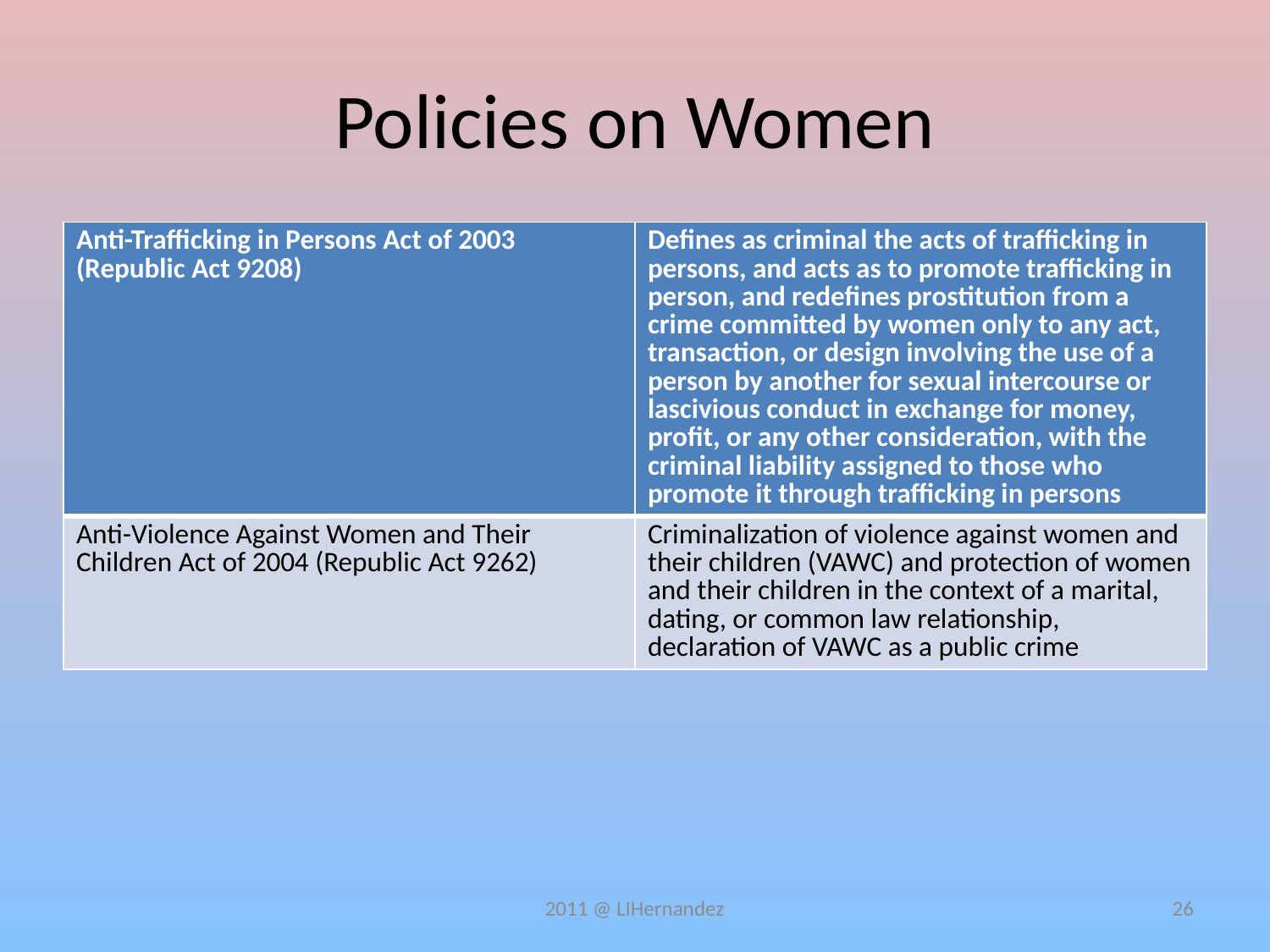

# Policies on Women
| Anti-Trafficking in Persons Act of 2003 (Republic Act 9208) | Defines as criminal the acts of trafficking in persons, and acts as to promote trafficking in person, and redefines prostitution from a crime committed by women only to any act, transaction, or design involving the use of a person by another for sexual intercourse or lascivious conduct in exchange for money, profit, or any other consideration, with the criminal liability assigned to those who promote it through trafficking in persons |
| --- | --- |
| Anti-Violence Against Women and Their Children Act of 2004 (Republic Act 9262) | Criminalization of violence against women and their children (VAWC) and protection of women and their children in the context of a marital, dating, or common law relationship, declaration of VAWC as a public crime |
2011 @ LIHernandez
26